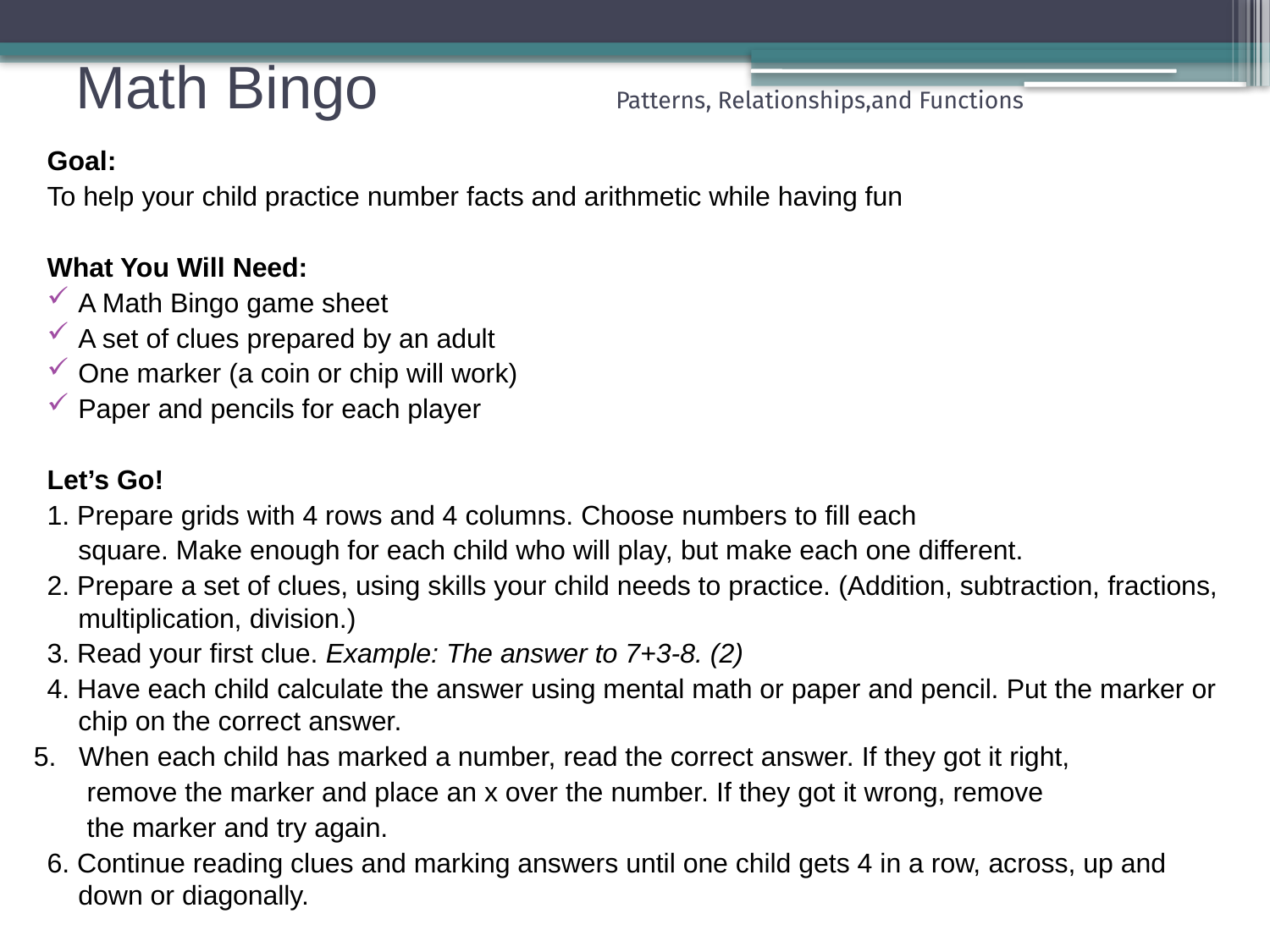

# Math Bingo 			Patterns, Relationships,and Functions
Goal:
To help your child practice number facts and arithmetic while having fun

What You Will Need:
A Math Bingo game sheet
A set of clues prepared by an adult
One marker (a coin or chip will work)
Paper and pencils for each player

Let’s Go!
1. Prepare grids with 4 rows and 4 columns. Choose numbers to fill each
	square. Make enough for each child who will play, but make each one different.
2. Prepare a set of clues, using skills your child needs to practice. (Addition, subtraction, fractions, multiplication, division.)
3. Read your first clue. Example: The answer to 7+3-8. (2)
4. Have each child calculate the answer using mental math or paper and pencil. Put the marker or chip on the correct answer.
5.   When each child has marked a number, read the correct answer. If they got it right,
       remove the marker and place an x over the number. If they got it wrong, remove
       the marker and try again.
6. Continue reading clues and marking answers until one child gets 4 in a row, across, up and down or diagonally.